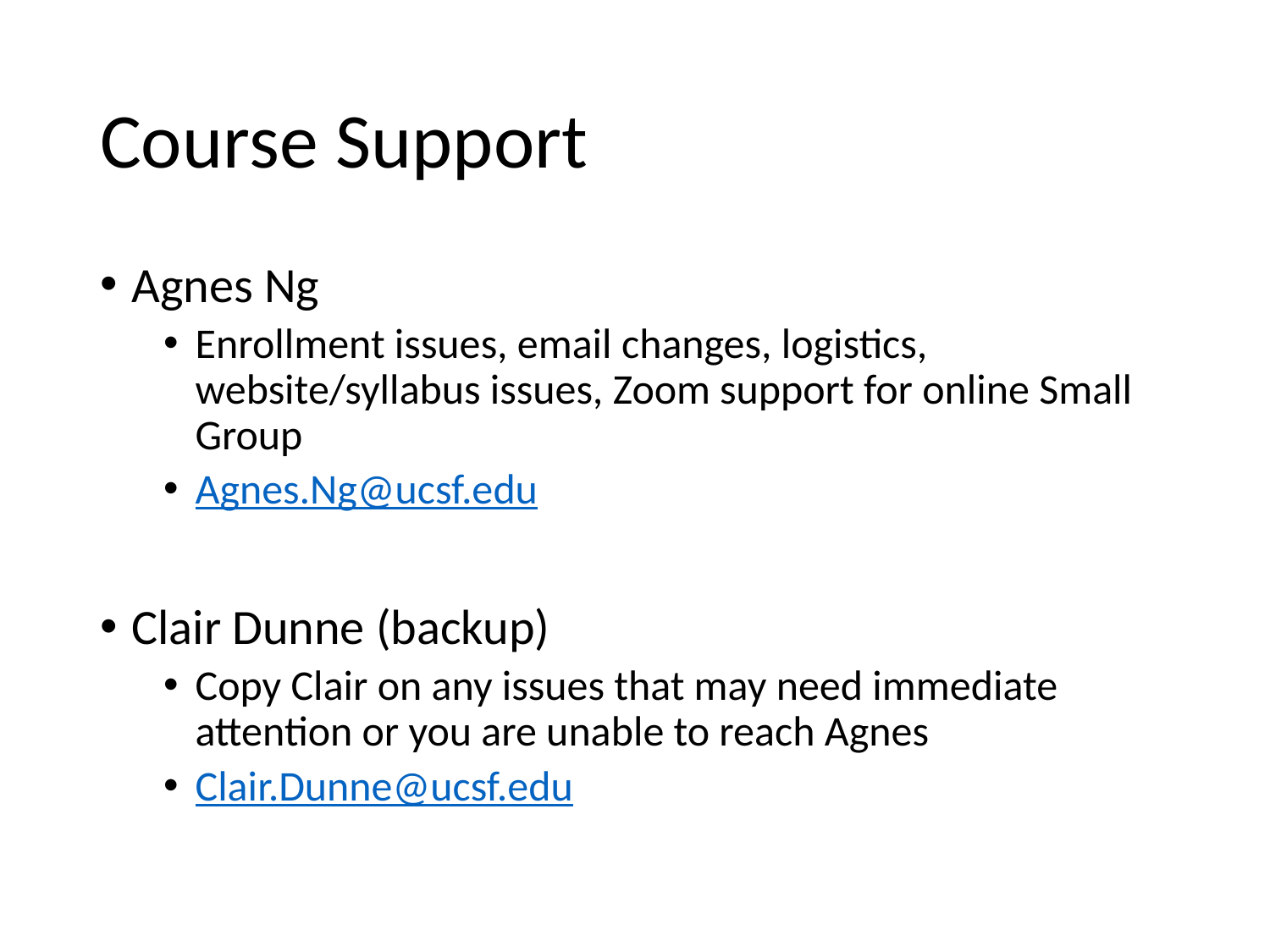

# Course Support
Agnes Ng
Enrollment issues, email changes, logistics, website/syllabus issues, Zoom support for online Small Group
Agnes.Ng@ucsf.edu

Clair Dunne (backup)
Copy Clair on any issues that may need immediate attention or you are unable to reach Agnes
Clair.Dunne@ucsf.edu